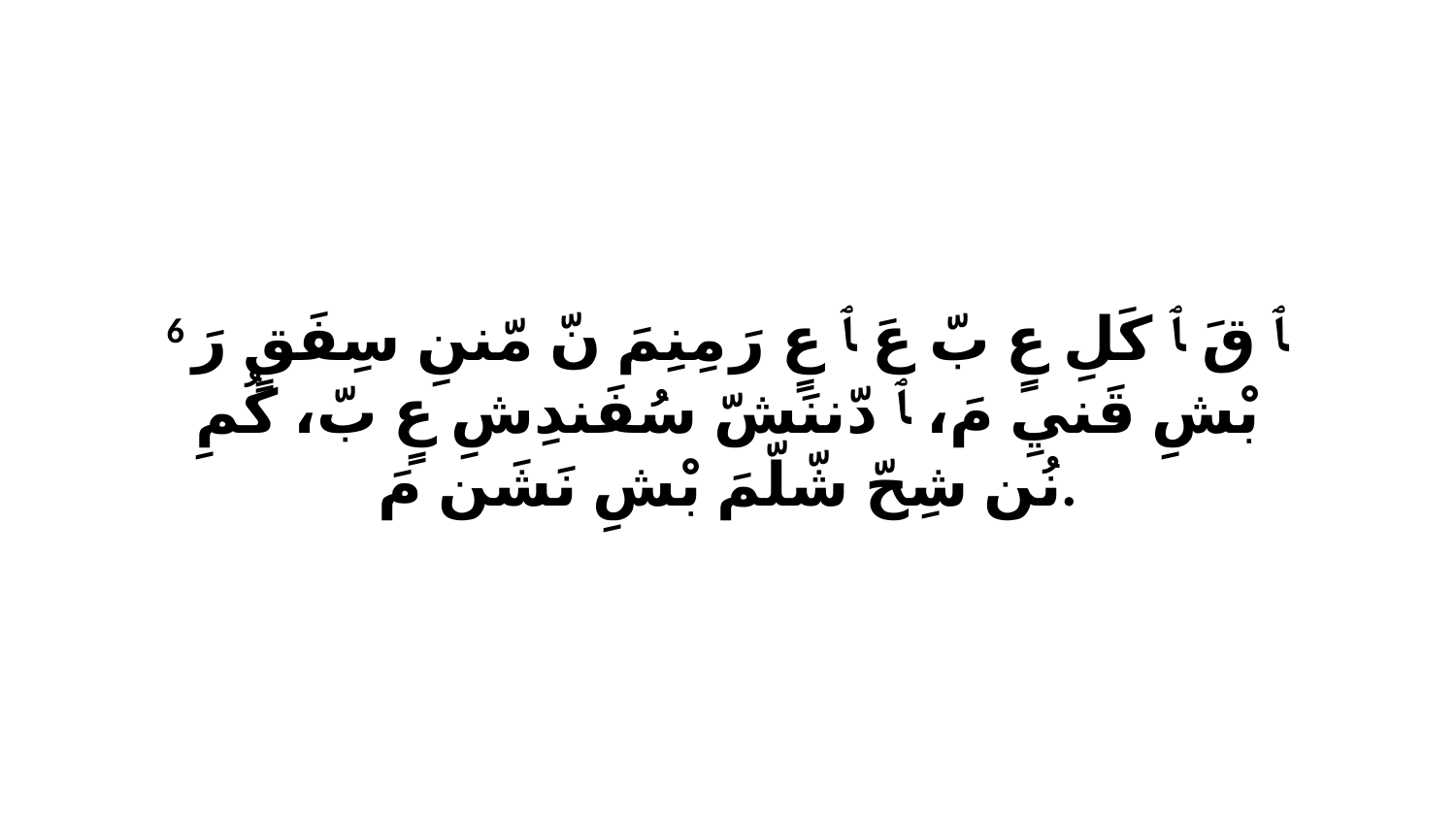

6 ﭑ قَ ﭑ كَلِ عٍ بّ عَ ﭑ عٍ رَ مِنِمَ نّ مّننِ سِفَقٍ رَ بْشِ قَنيِ مَ، ﭑ دّننَشّ سُفَندِشِ عٍ بّ، كُمِ نُن شِحّ شّلّمَ بْشِ نَشَن مَ.